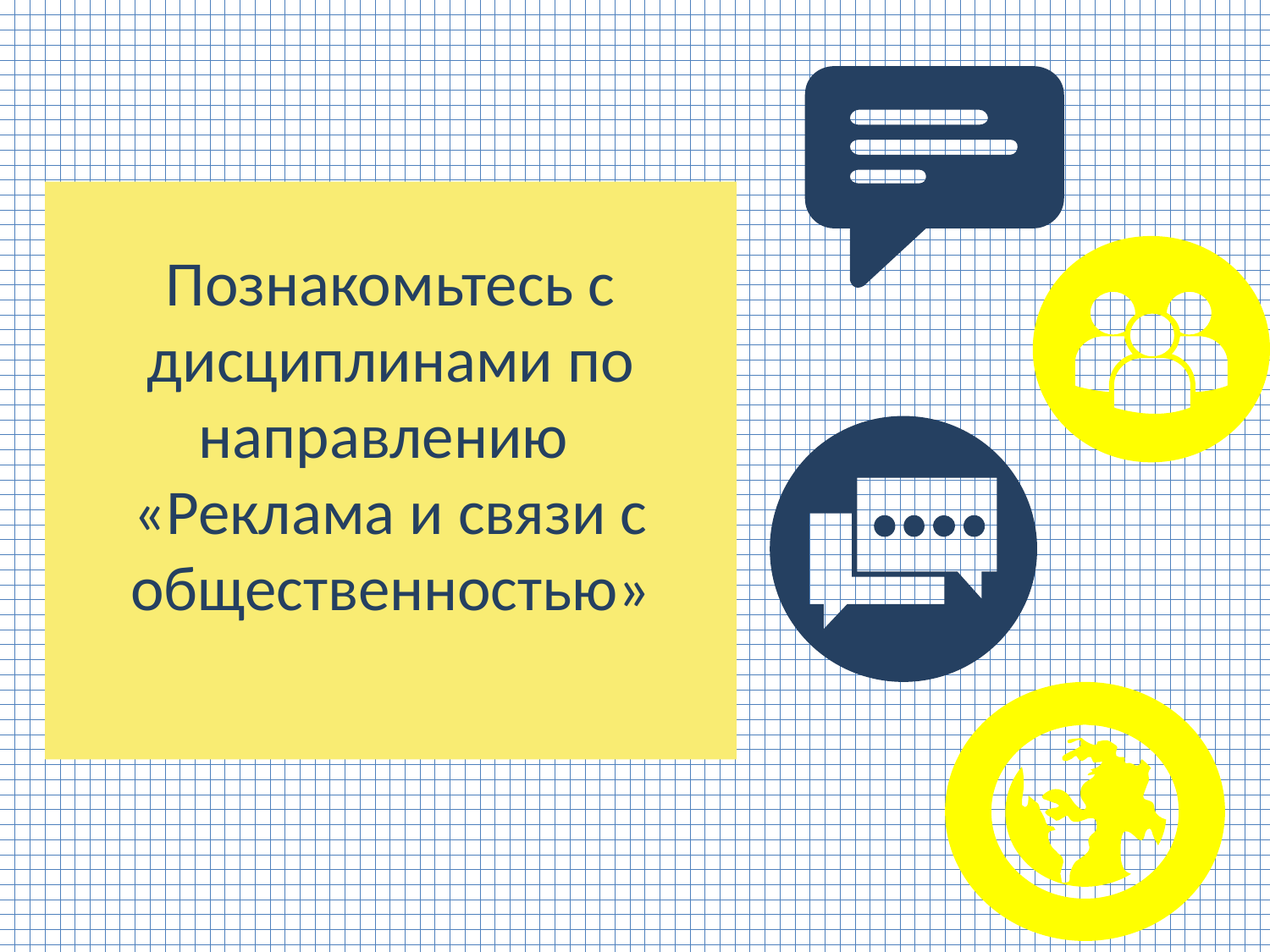

# Познакомьтесь с дисциплинами по направлению «Реклама и связи с общественностью»